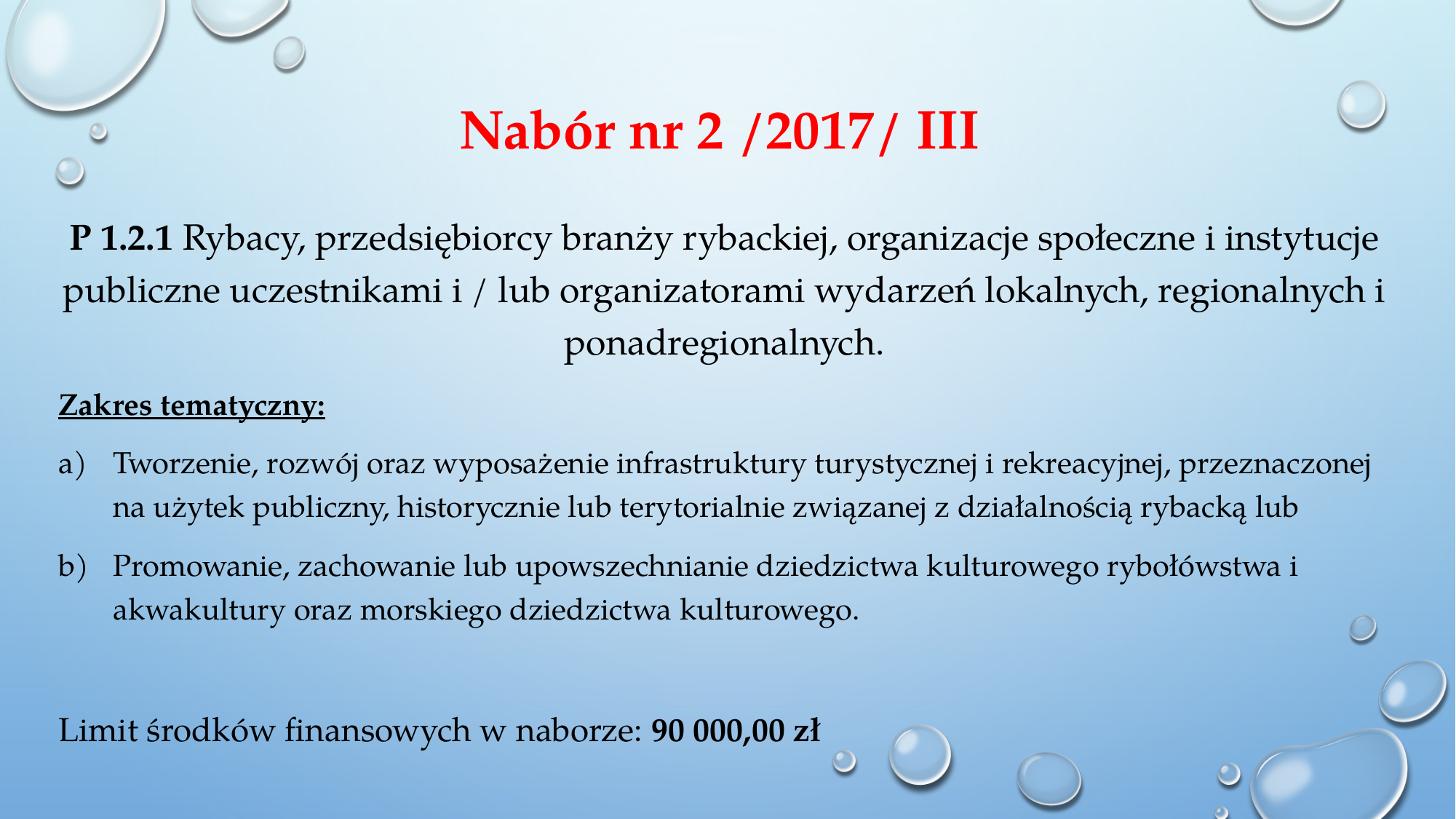

# Nabór nr 2 /2017/ III
P 1.2.1 Rybacy, przedsiębiorcy branży rybackiej, organizacje społeczne i instytucje publiczne uczestnikami i / lub organizatorami wydarzeń lokalnych, regionalnych i ponadregionalnych.
Zakres tematyczny:
Tworzenie, rozwój oraz wyposażenie infrastruktury turystycznej i rekreacyjnej, przeznaczonej na użytek publiczny, historycznie lub terytorialnie związanej z działalnością rybacką lub
Promowanie, zachowanie lub upowszechnianie dziedzictwa kulturowego rybołówstwa i akwakultury oraz morskiego dziedzictwa kulturowego.

Limit środków finansowych w naborze: 90 000,00 zł